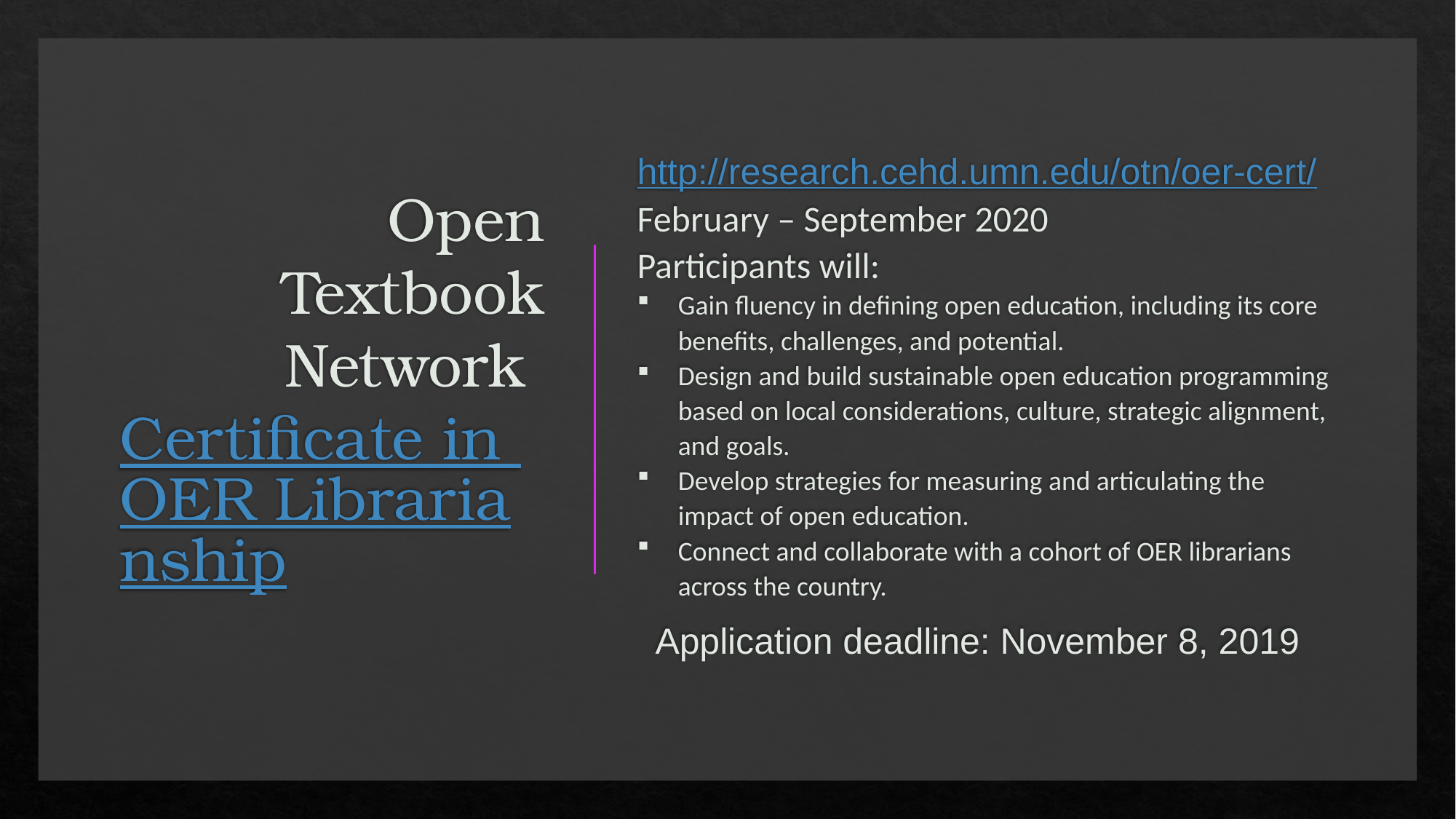

# Open Textbook Network Certificate in OER Librarianship
http://research.cehd.umn.edu/otn/oer-cert/
February – September 2020
Participants will:
Gain fluency in defining open education, including its core benefits, challenges, and potential.
Design and build sustainable open education programming based on local considerations, culture, strategic alignment, and goals.
Develop strategies for measuring and articulating the impact of open education.
Connect and collaborate with a cohort of OER librarians across the country.
Application deadline: November 8, 2019